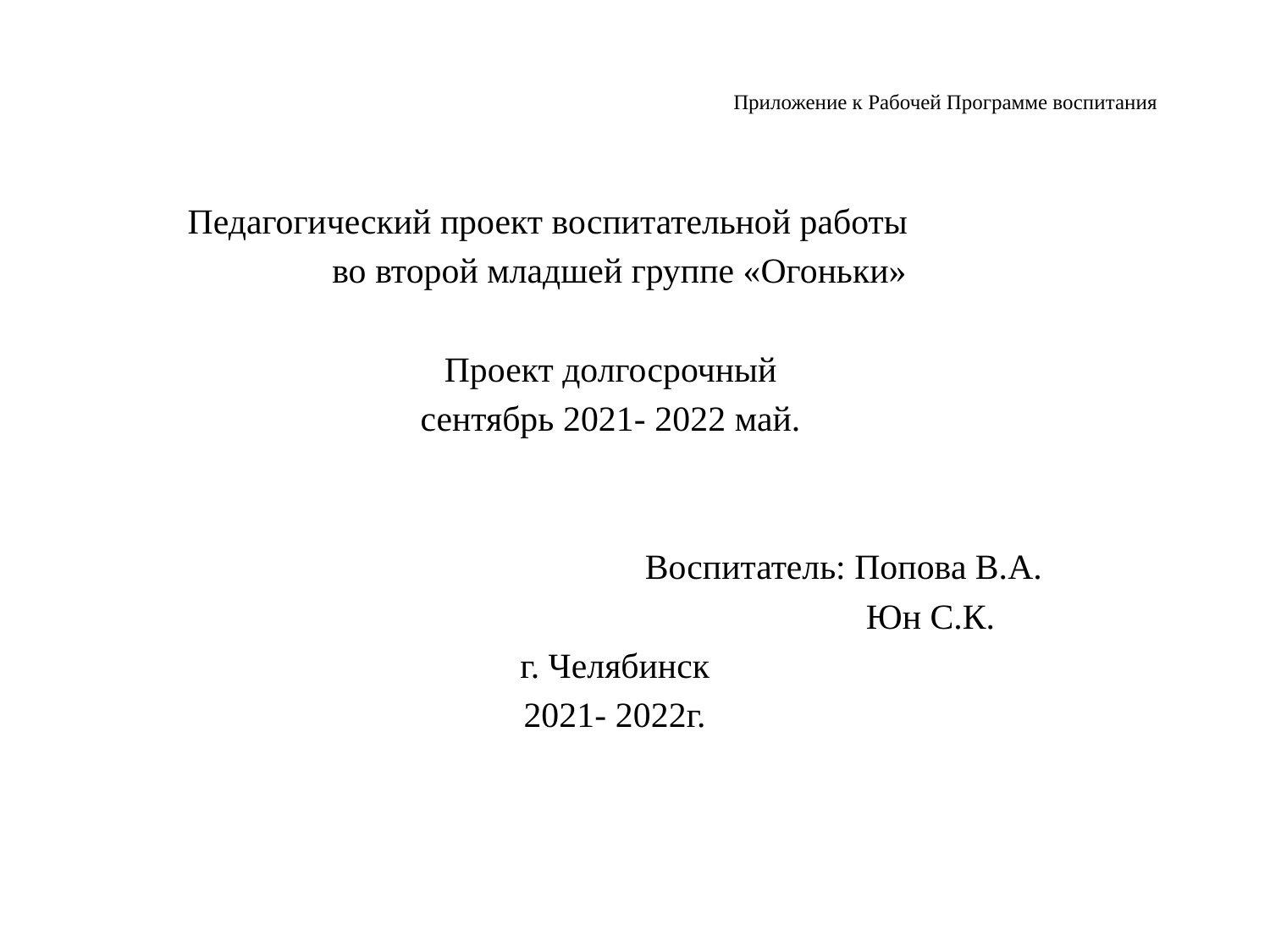

# Приложение к Рабочей Программе воспитания
Педагогический проект воспитательной работы
 во второй младшей группе «Огоньки»

Проект долгосрочный
сентябрь 2021- 2022 май.

                Воспитатель: Попова В.А.
                                                                       Юн С.К.
г. Челябинск
2021- 2022г.